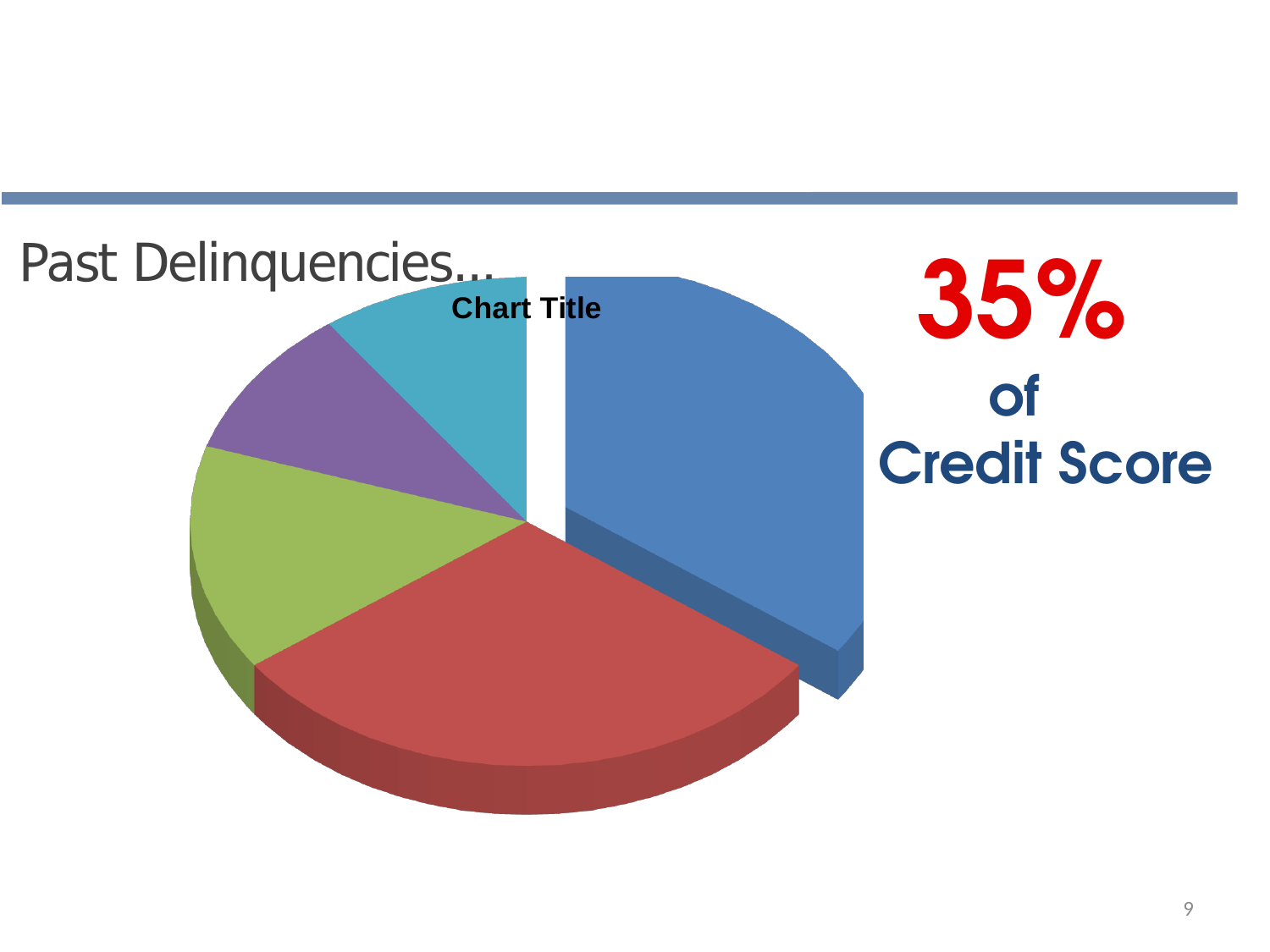

# 1. Past Delinquencies…
35%
of
   Credit Score

[unsupported chart]

9